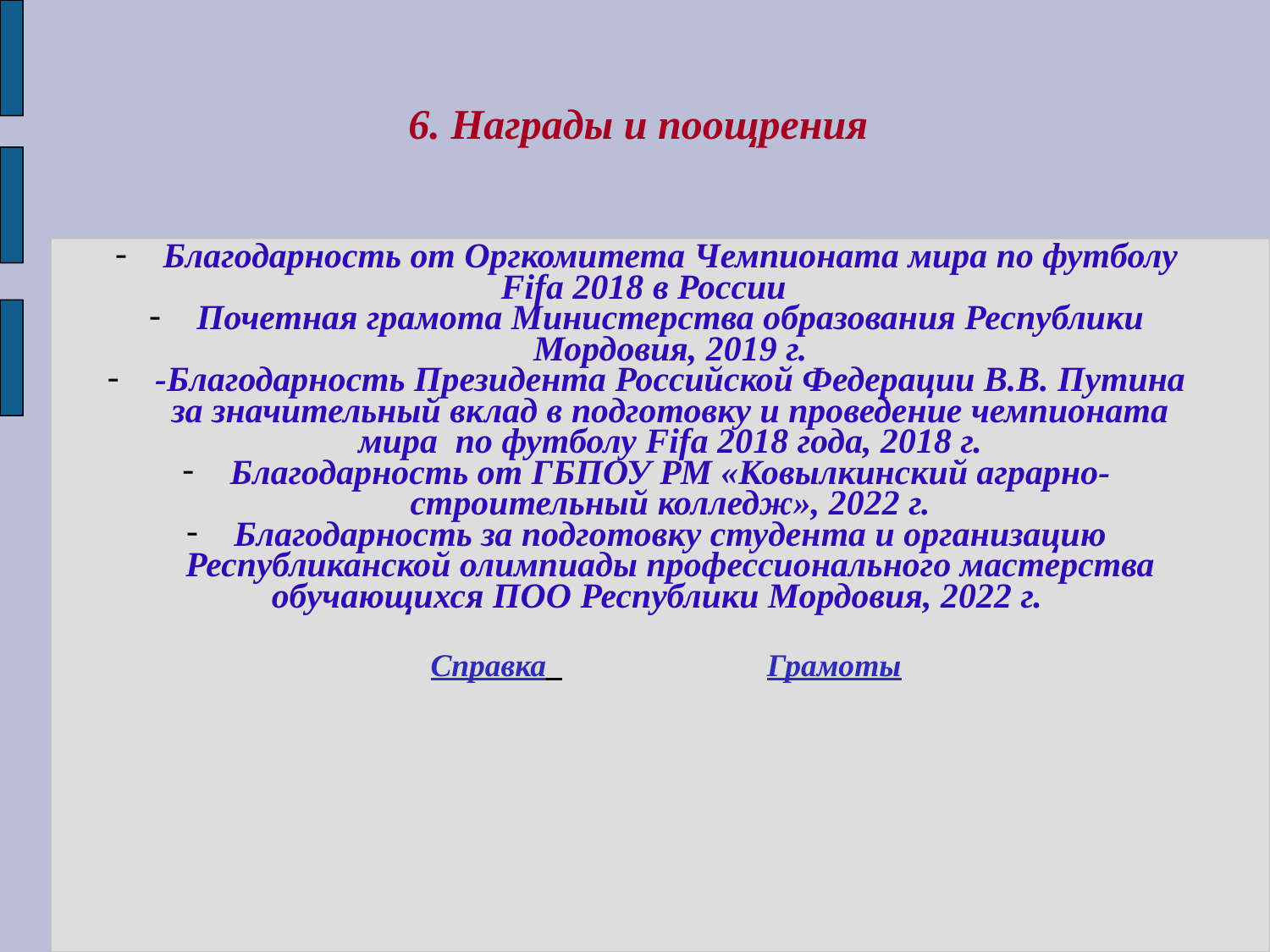

6. Награды и поощрения

Благодарность от Оргкомитета Чемпионата мира по футболу Fifa 2018 в России
Почетная грамота Министерства образования Республики Мордовия, 2019 г.
-Благодарность Президента Российской Федерации В.В. Путина за значительный вклад в подготовку и проведение чемпионата мира  по футболу Fifa 2018 года, 2018 г.
Благодарность от ГБПОУ РМ «Ковылкинский аграрно-строительный колледж», 2022 г.
Благодарность за подготовку студента и организацию Республиканской олимпиады профессионального мастерства обучающихся ПОО Республики Мордовия, 2022 г.

    Справка                         Грамоты